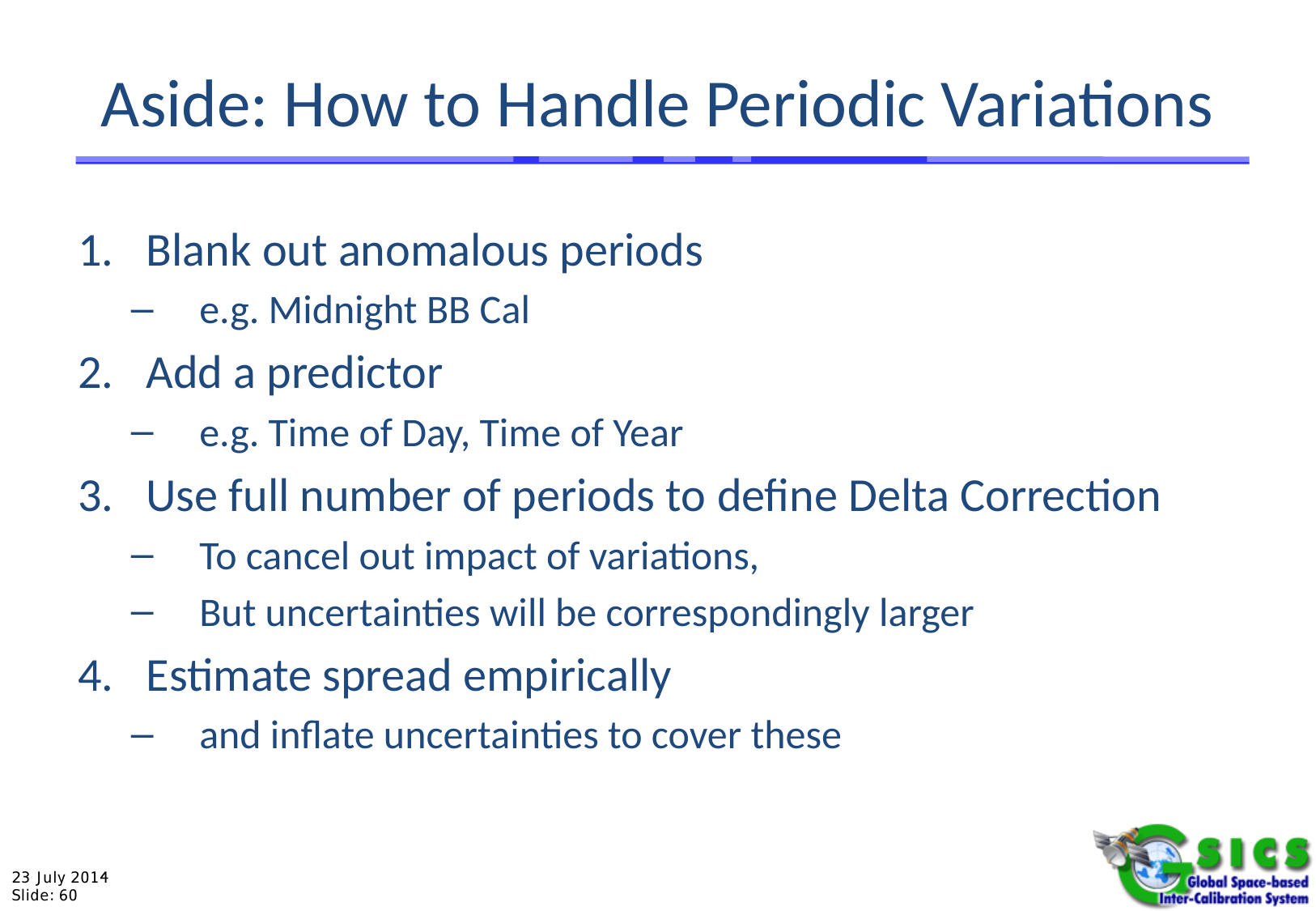

# Aside: How to Handle Periodic Variations
Blank out anomalous periods
e.g. Midnight BB Cal
Add a predictor
e.g. Time of Day, Time of Year
Use full number of periods to define Delta Correction
To cancel out impact of variations,
But uncertainties will be correspondingly larger
Estimate spread empirically
and inflate uncertainties to cover these